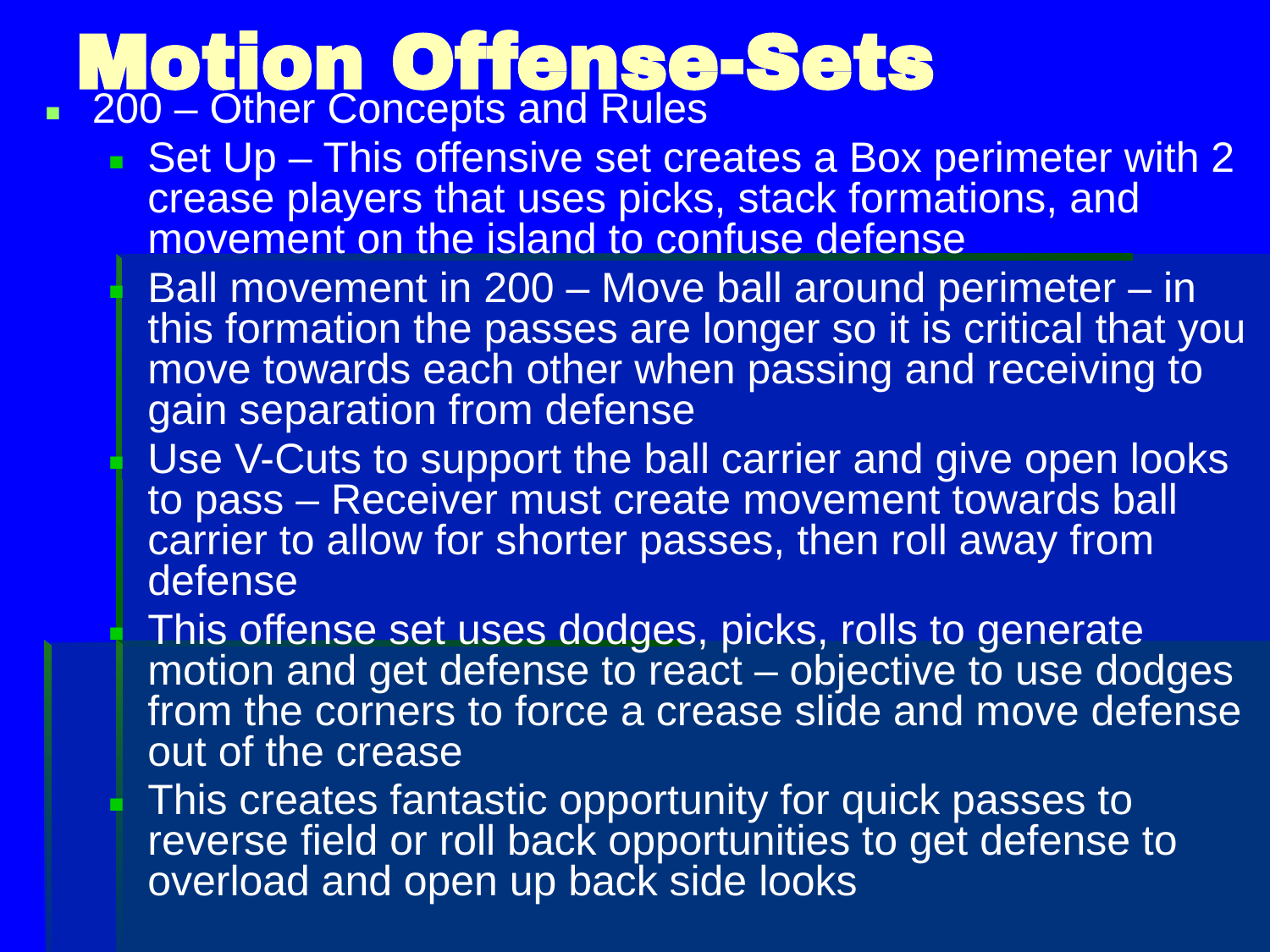

# Motion Offense-Sets
200 – Other Concepts and Rules
Set Up – This offensive set creates a Box perimeter with 2 crease players that uses picks, stack formations, and movement on the island to confuse defense
Ball movement in 200 – Move ball around perimeter – in this formation the passes are longer so it is critical that you move towards each other when passing and receiving to gain separation from defense
Use V-Cuts to support the ball carrier and give open looks to pass – Receiver must create movement towards ball carrier to allow for shorter passes, then roll away from defense
This offense set uses dodges, picks, rolls to generate motion and get defense to react – objective to use dodges from the corners to force a crease slide and move defense out of the crease
This creates fantastic opportunity for quick passes to reverse field or roll back opportunities to get defense to overload and open up back side looks